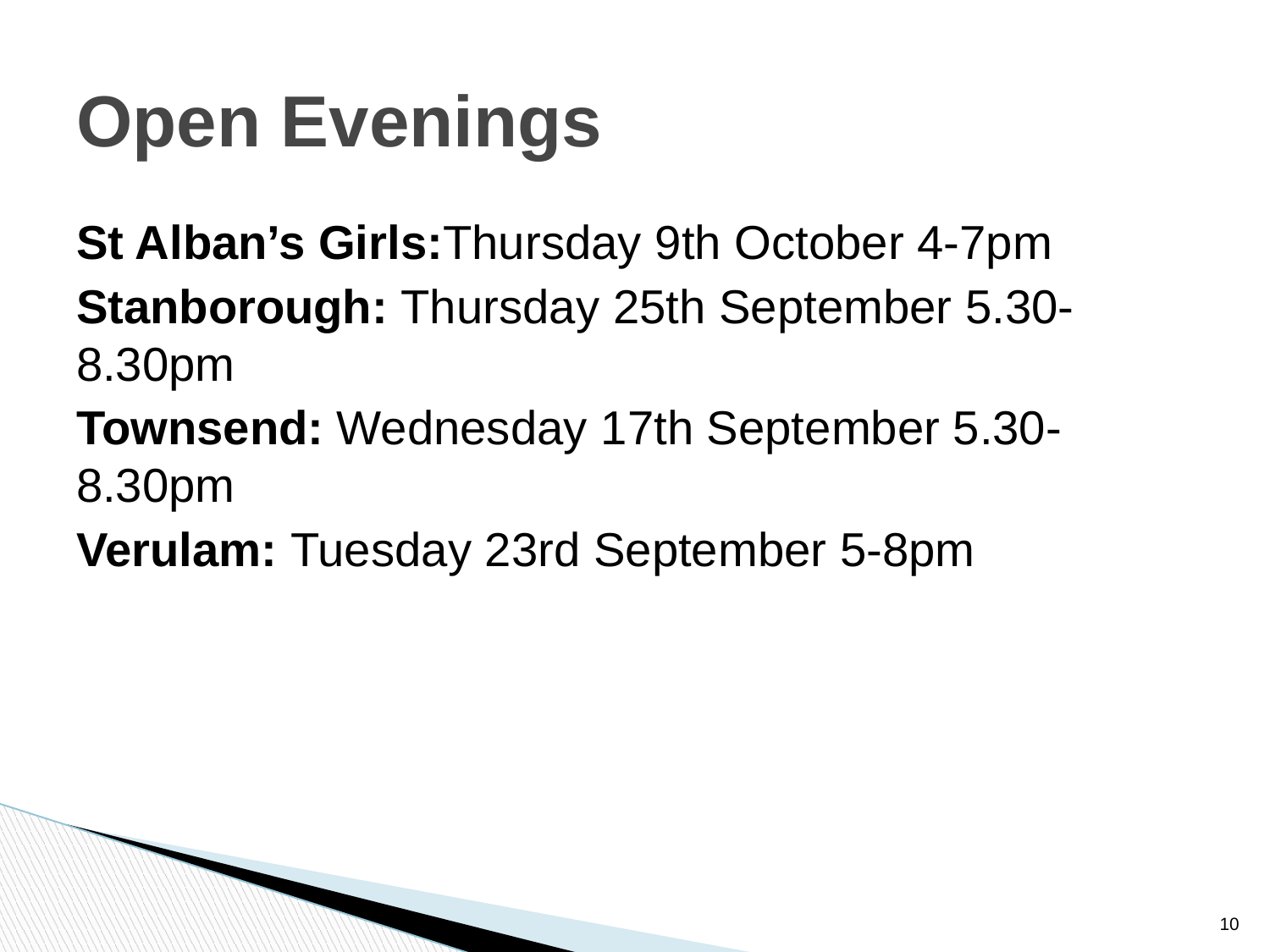

# Open Evenings
St Alban’s Girls:Thursday 9th October 4-7pm
Stanborough: Thursday 25th September 5.30-8.30pm
Townsend: Wednesday 17th September 5.30-8.30pm
Verulam: Tuesday 23rd September 5-8pm
10